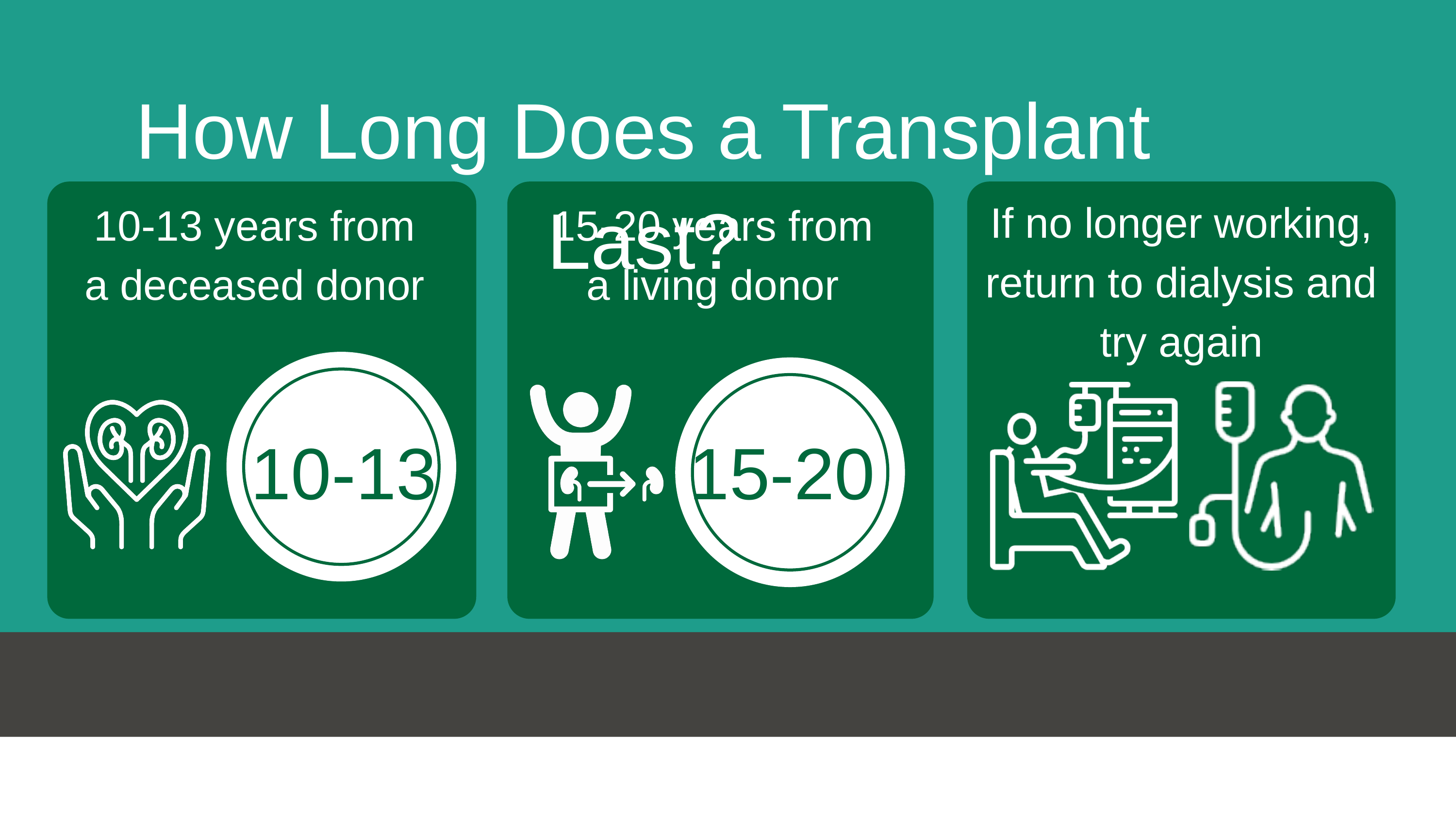

How Long Does a Transplant Last?

If no longer working, return to dialysis and try again
10-13 years from a deceased donor
15-20 years from a living donor

10-13
15-20